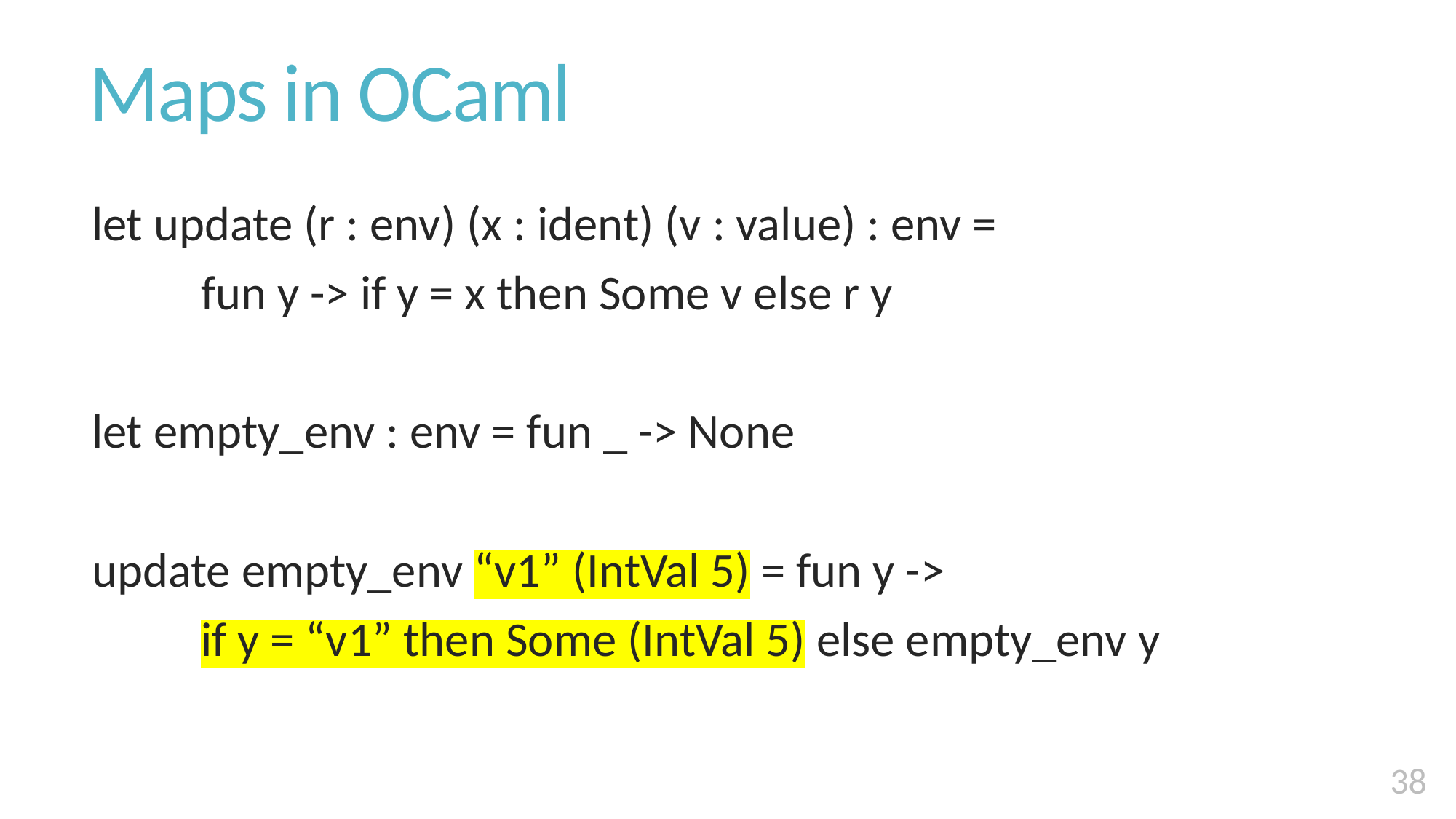

# Maps in OCaml
let update (r : env) (x : ident) (v : value) : env =
	fun y -> if y = x then Some v else r y

let empty_env : env = fun _ -> None

update empty_env “v1” (IntVal 5) = fun y ->
	if y = “v1” then Some (IntVal 5) else empty_env y
38